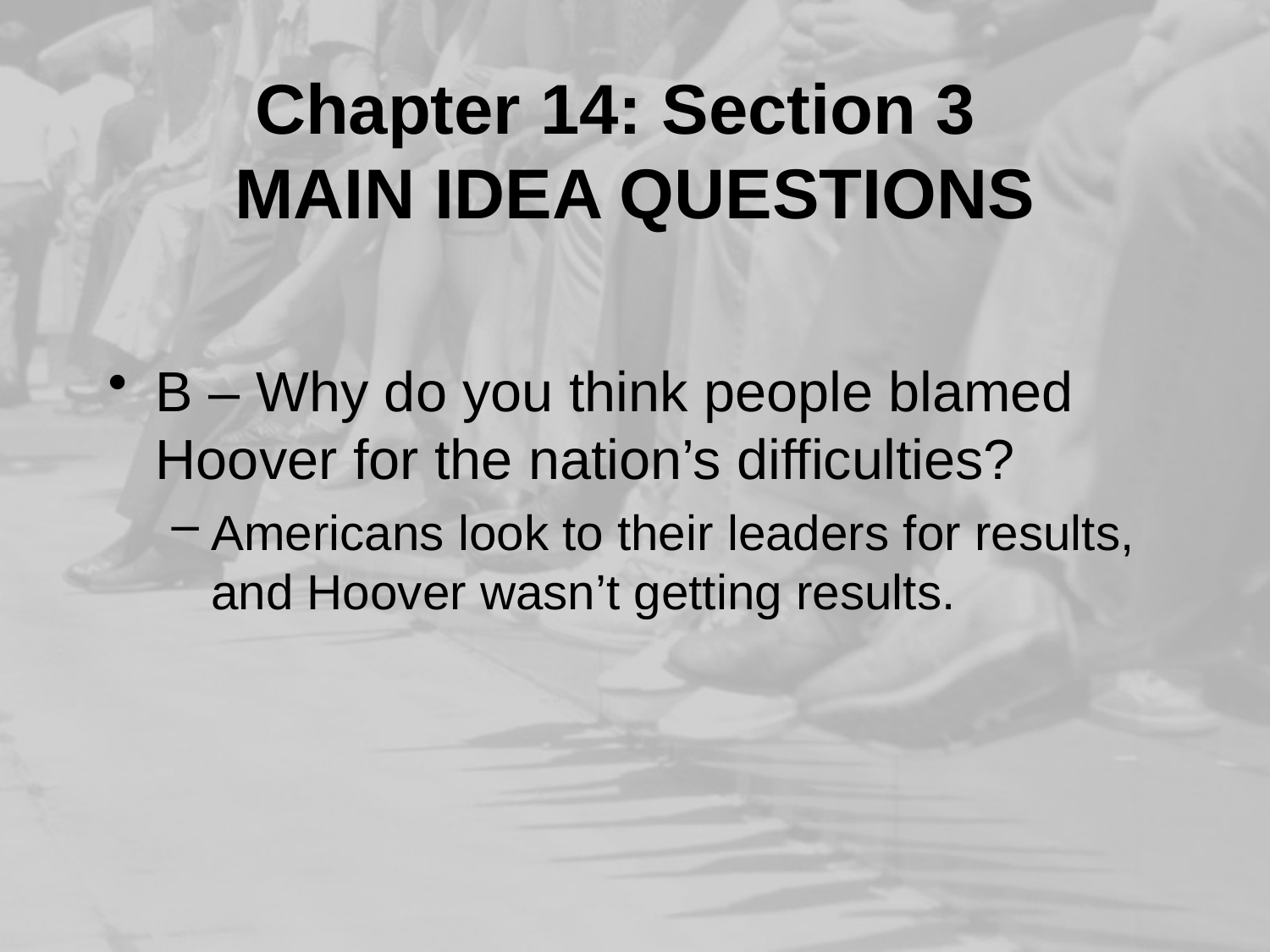

Chapter 14: Section 3
MAIN IDEA QUESTIONS
B – Why do you think people blamed Hoover for the nation’s difficulties?
Americans look to their leaders for results, and Hoover wasn’t getting results.